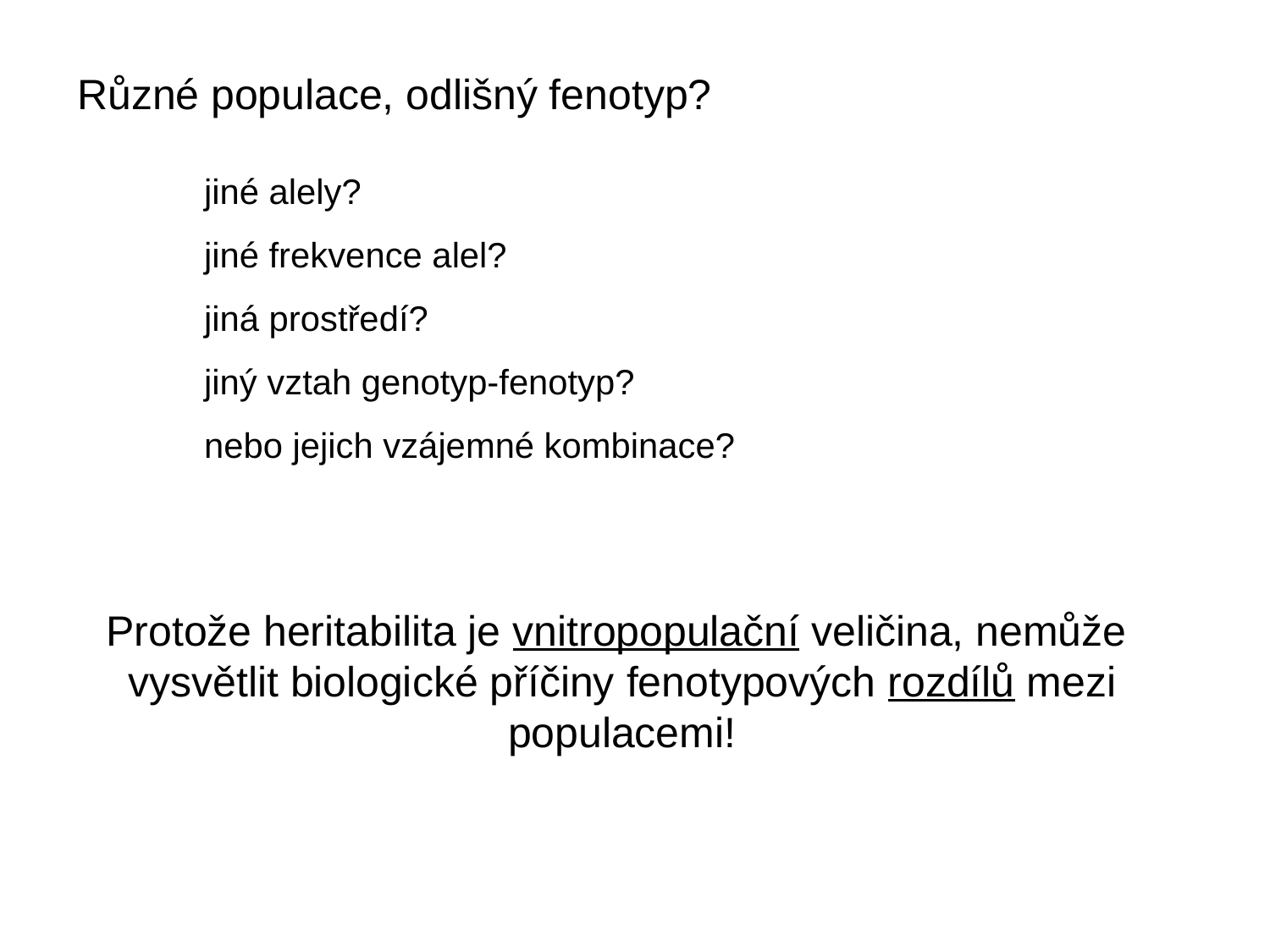

Různé populace, odlišný fenotyp?
	jiné alely?
	jiné frekvence alel?
	jiná prostředí?
	jiný vztah genotyp-fenotyp?
	nebo jejich vzájemné kombinace?
Protože heritabilita je vnitropopulační veličina, nemůže
vysvětlit biologické příčiny fenotypových rozdílů mezi
populacemi!